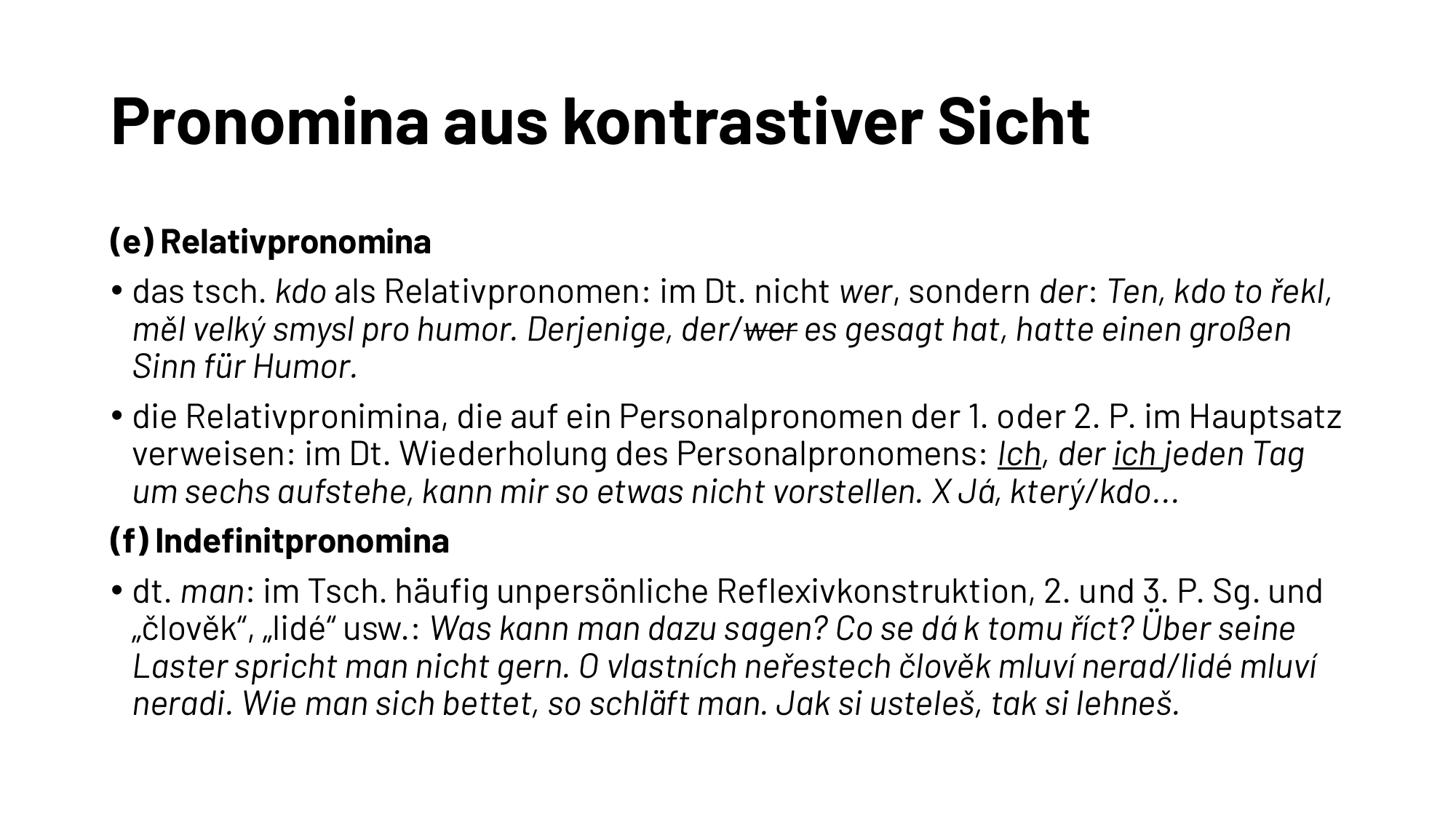

# Pronomina aus kontrastiver Sicht
(e) Relativpronomina
das tsch. kdo als Relativpronomen: im Dt. nicht wer, sondern der: Ten, kdo to řekl, měl velký smysl pro humor. Derjenige, der/wer es gesagt hat, hatte einen großen Sinn für Humor.
die Relativpronimina, die auf ein Personalpronomen der 1. oder 2. P. im Hauptsatz verweisen: im Dt. Wiederholung des Personalpronomens: Ich, der ich jeden Tag um sechs aufstehe, kann mir so etwas nicht vorstellen. X Já, který/kdo...
(f) Indefinitpronomina
dt. man: im Tsch. häufig unpersönliche Reflexivkonstruktion, 2. und 3. P. Sg. und „člověk“, „lidé“ usw.: Was kann man dazu sagen? Co se dá k tomu říct? Über seine Laster spricht man nicht gern. O vlastních neřestech člověk mluví nerad/lidé mluví neradi. Wie man sich bettet, so schläft man. Jak si usteleš, tak si lehneš.